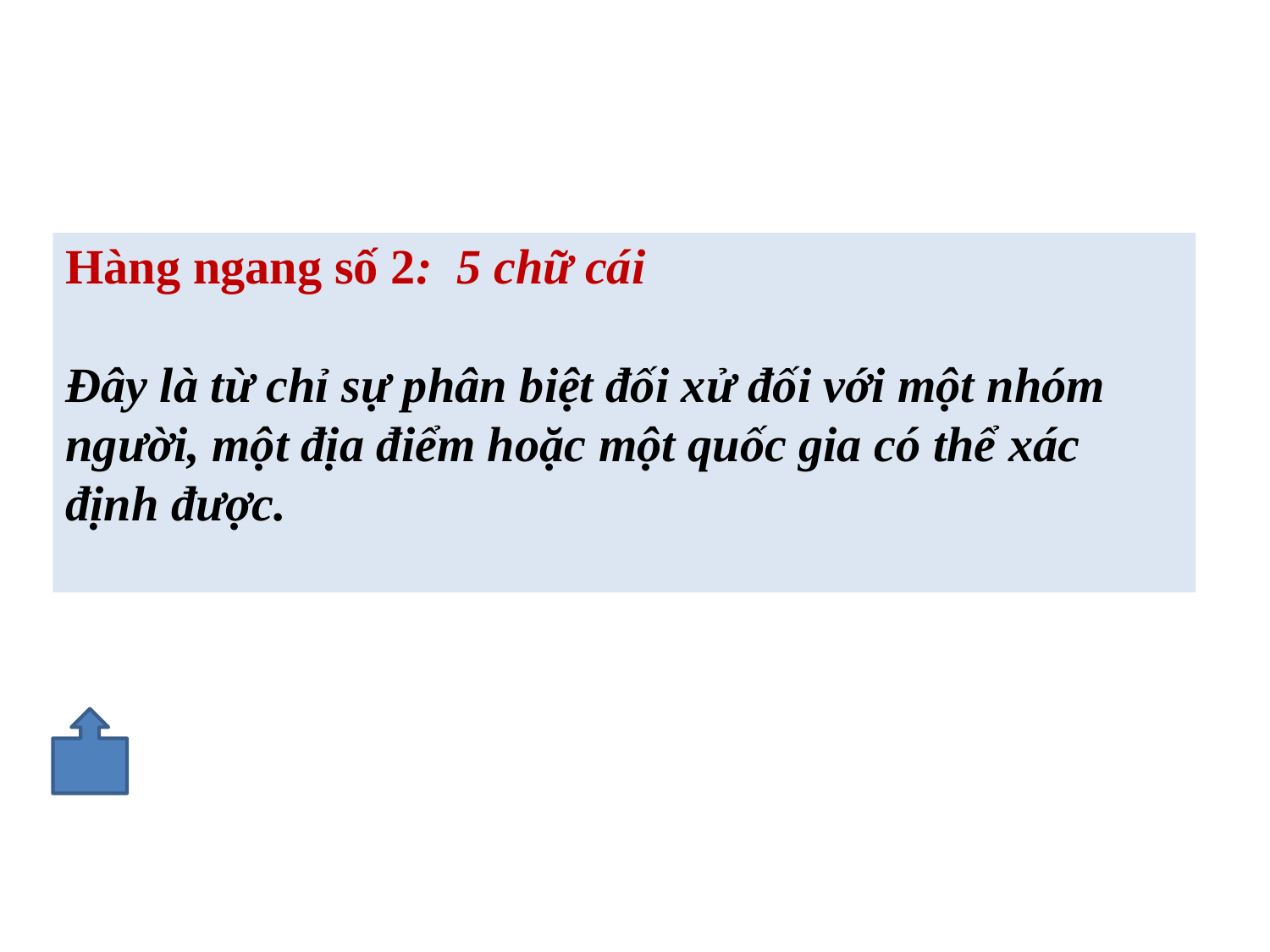

# Hàng ngang số 2:  5 chữ cái Đây là từ chỉ sự phân biệt đối xử đối với một nhóm người, một địa điểm hoặc một quốc gia có thể xác định được.